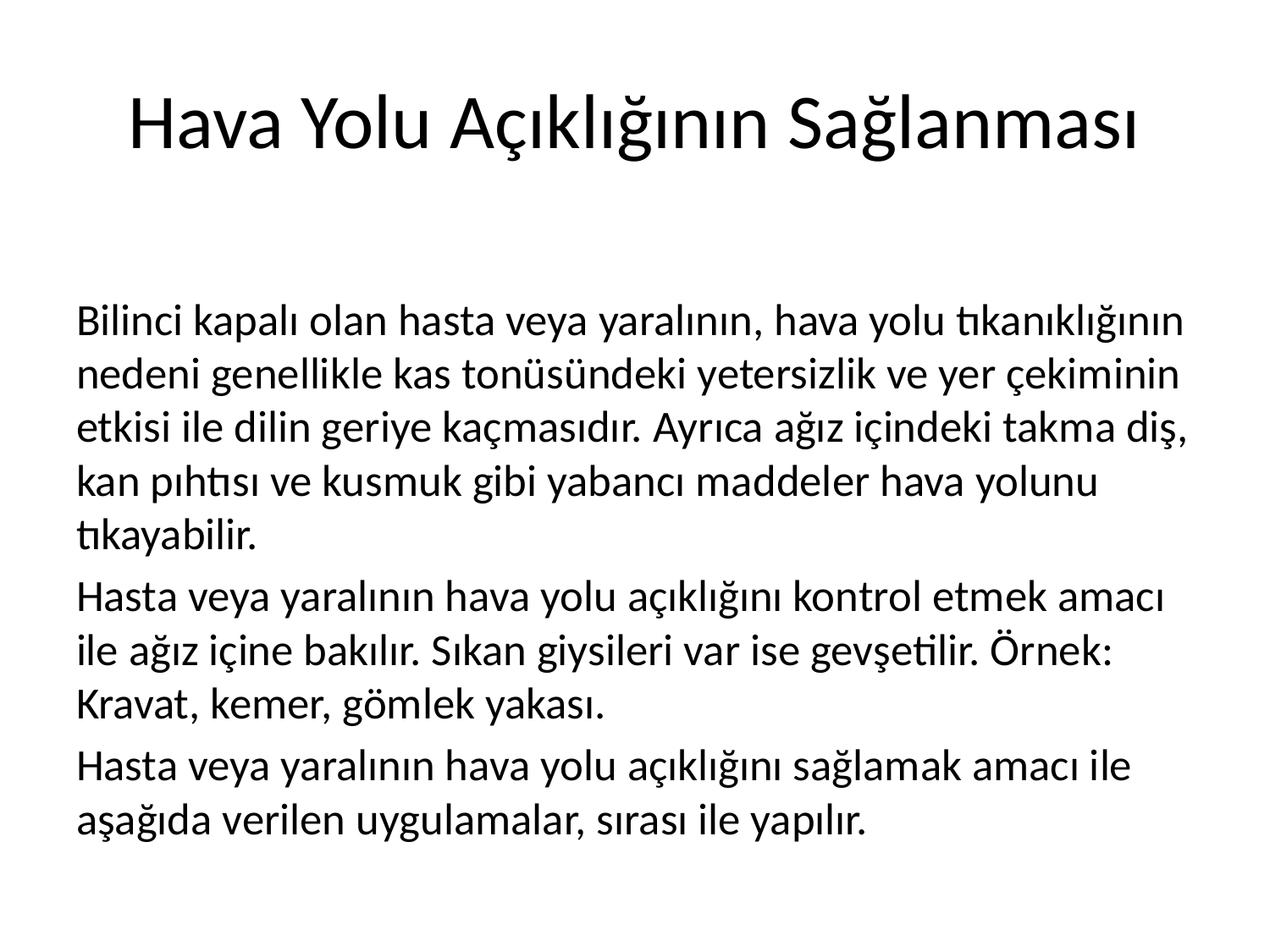

# Hava Yolu Açıklığının Sağlanması

Bilinci kapalı olan hasta veya yaralının, hava yolu tıkanıklığının nedeni genellikle kas tonüsündeki yetersizlik ve yer çekiminin etkisi ile dilin geriye kaçmasıdır. Ayrıca ağız içindeki takma diş, kan pıhtısı ve kusmuk gibi yabancı maddeler hava yolunu tıkayabilir.
Hasta veya yaralının hava yolu açıklığını kontrol etmek amacı ile ağız içine bakılır. Sıkan giysileri var ise gevşetilir. Örnek: Kravat, kemer, gömlek yakası.
Hasta veya yaralının hava yolu açıklığını sağlamak amacı ile aşağıda verilen uygulamalar, sırası ile yapılır.